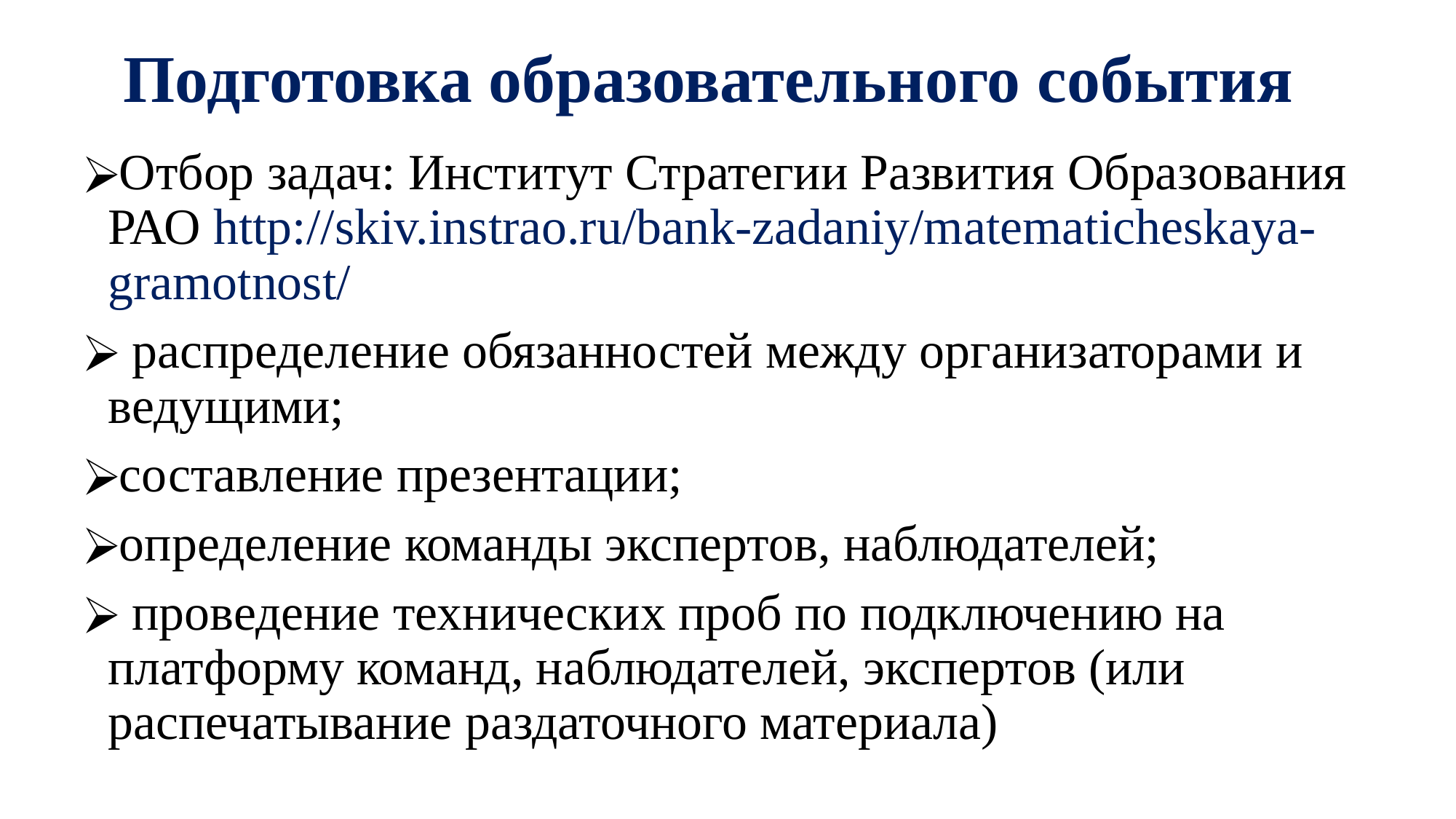

# Подготовка образовательного события
Отбор задач: Институт Стратегии Развития Образования РАО http://skiv.instrao.ru/bank-zadaniy/matematicheskaya-gramotnost/
 распределение обязанностей между организаторами и ведущими;
составление презентации;
определение команды экспертов, наблюдателей;
 проведение технических проб по подключению на платформу команд, наблюдателей, экспертов (или распечатывание раздаточного материала)